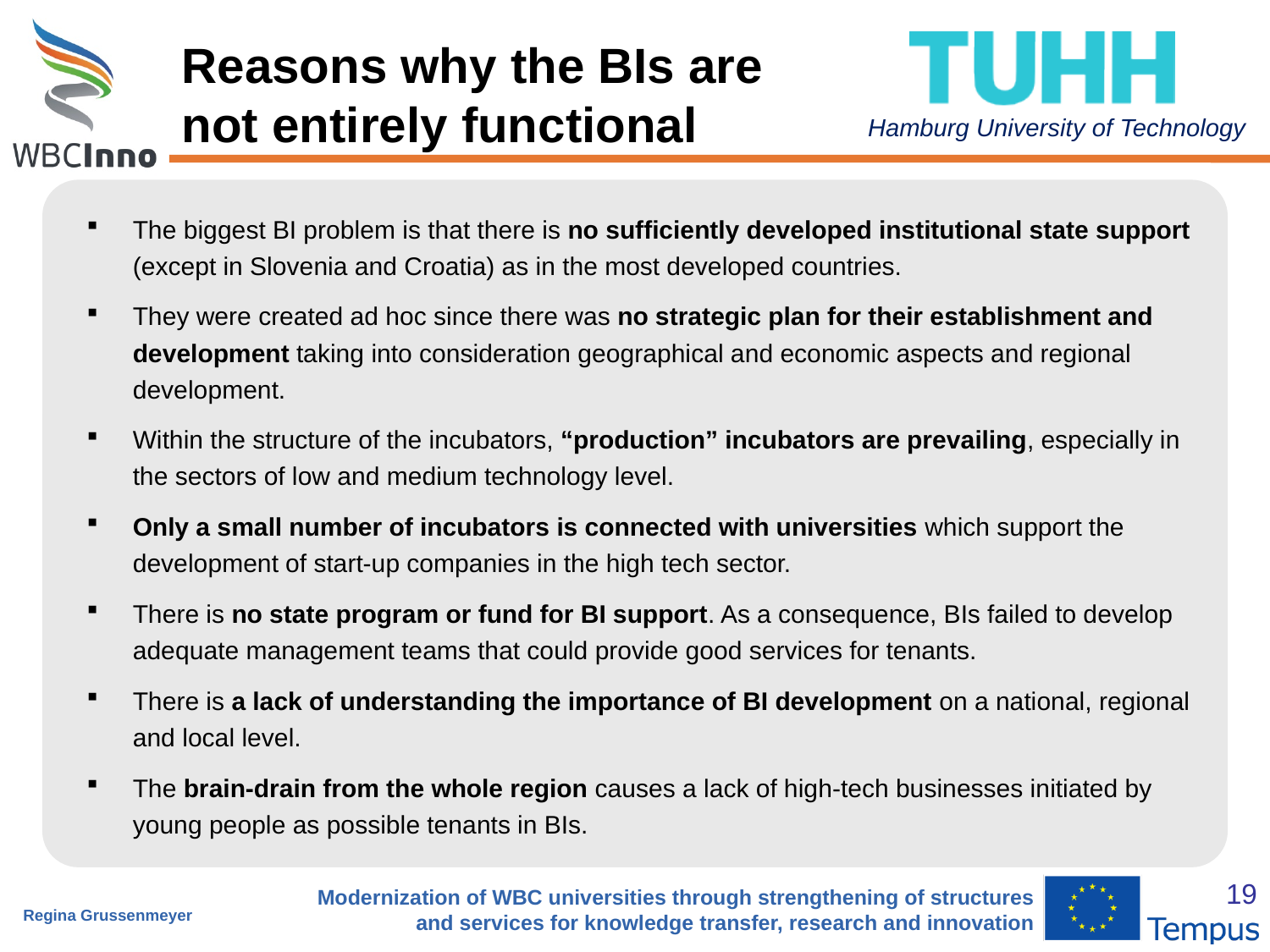

# Reasons why the BIs are not entirely functional

The biggest BI problem is that there is no sufficiently developed institutional state support (except in Slovenia and Croatia) as in the most developed countries.
They were created ad hoc since there was no strategic plan for their establishment and development taking into consideration geographical and economic aspects and regional development.
Within the structure of the incubators, “production” incubators are prevailing, especially in the sectors of low and medium technology level.
Only a small number of incubators is connected with universities which support the development of start-up companies in the high tech sector.
There is no state program or fund for BI support. As a consequence, BIs failed to develop adequate management teams that could provide good services for tenants.
There is a lack of understanding the importance of BI development on a national, regional and local level.
The brain-drain from the whole region causes a lack of high-tech businesses initiated by young people as possible tenants in BIs.